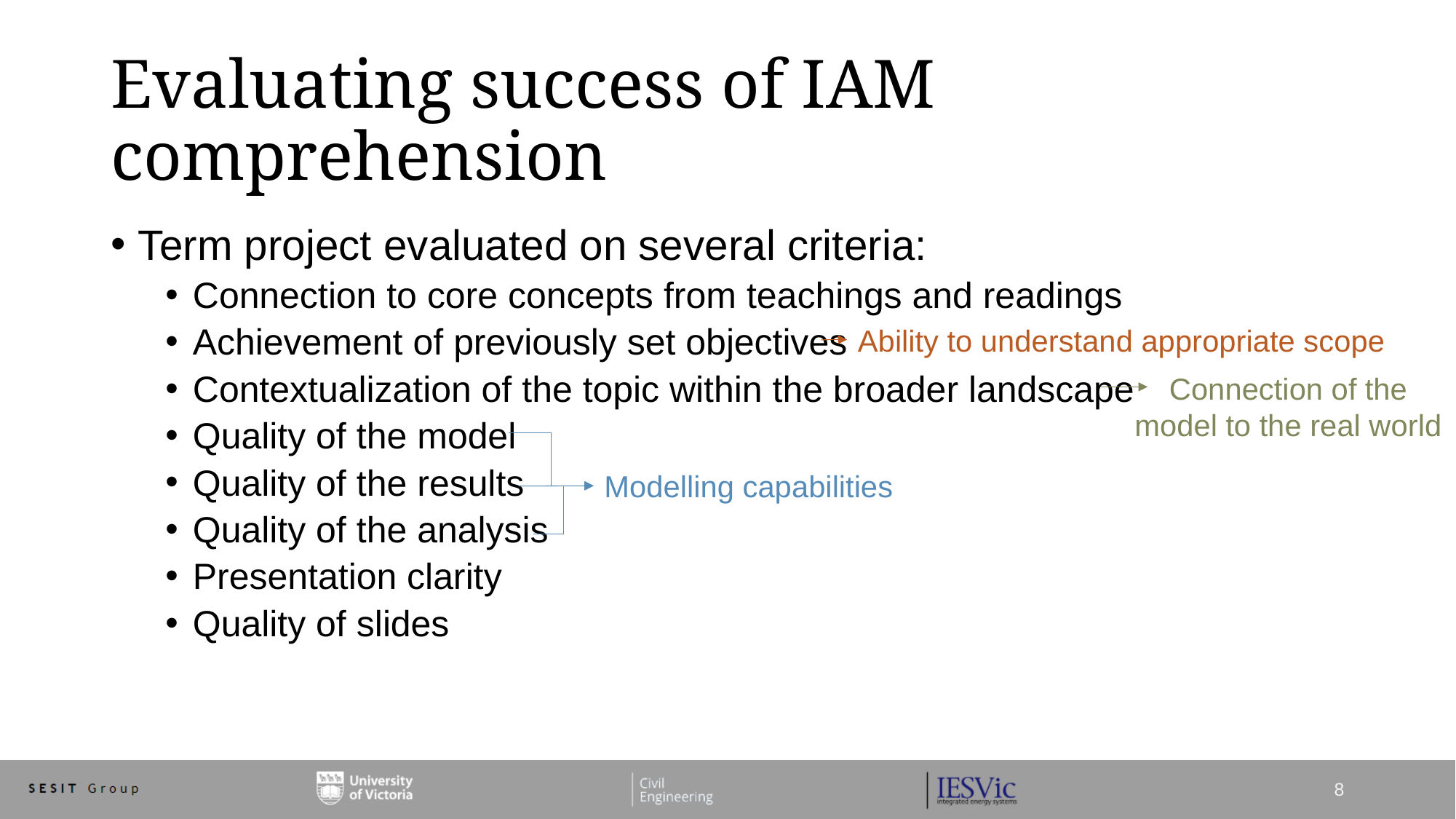

# Evaluating success of IAM comprehension
Term project evaluated on several criteria:
Connection to core concepts from teachings and readings
Achievement of previously set objectives
Contextualization of the topic within the broader landscape
Quality of the model
Quality of the results
Quality of the analysis
Presentation clarity
Quality of slides

Ability to understand appropriate scope
Connection of the model to the real world
Modelling capabilities
8